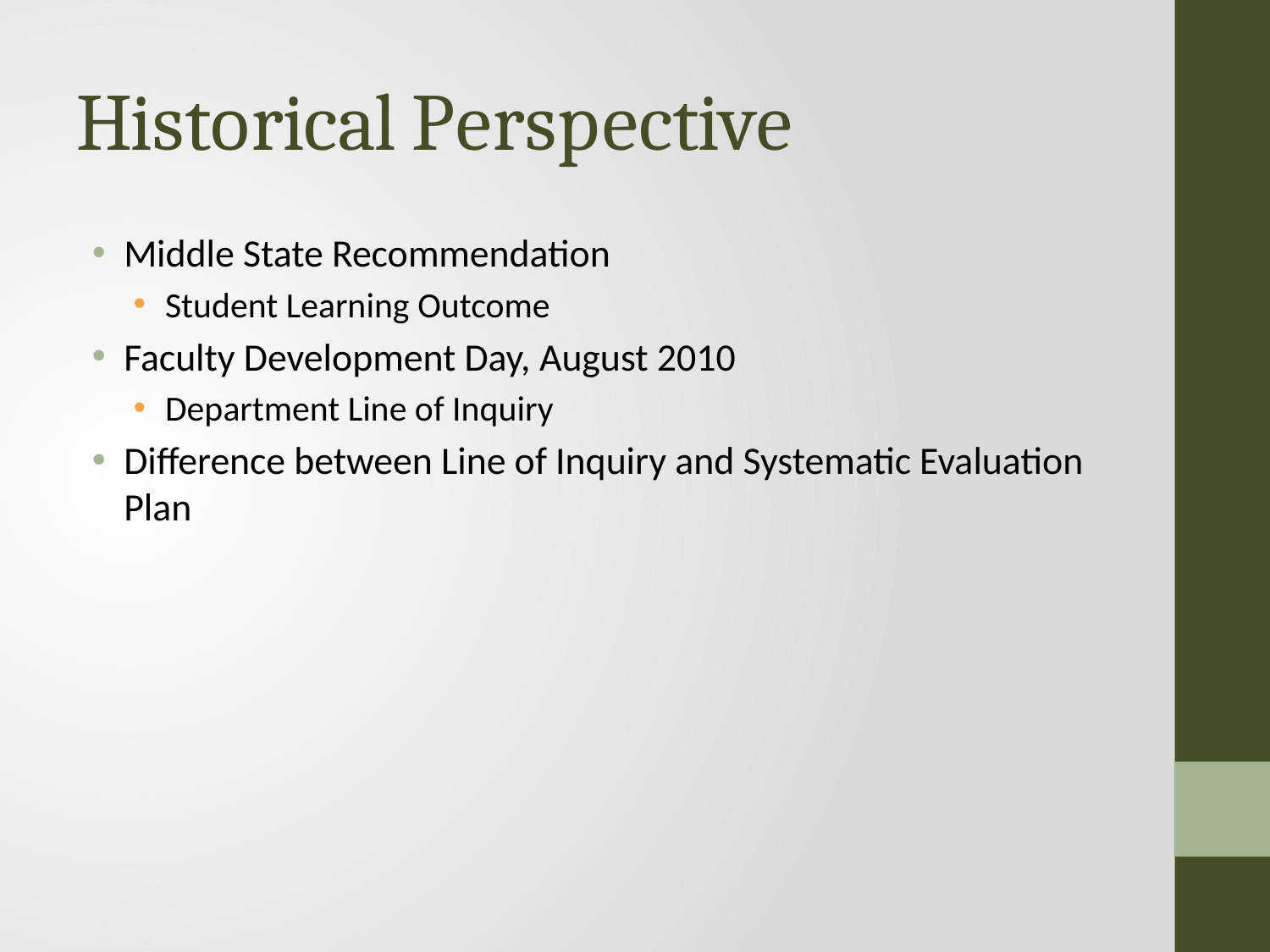

# Historical Perspective
Middle State Recommendation
Student Learning Outcome
Faculty Development Day, August 2010
Department Line of Inquiry
Difference between Line of Inquiry and Systematic Evaluation Plan